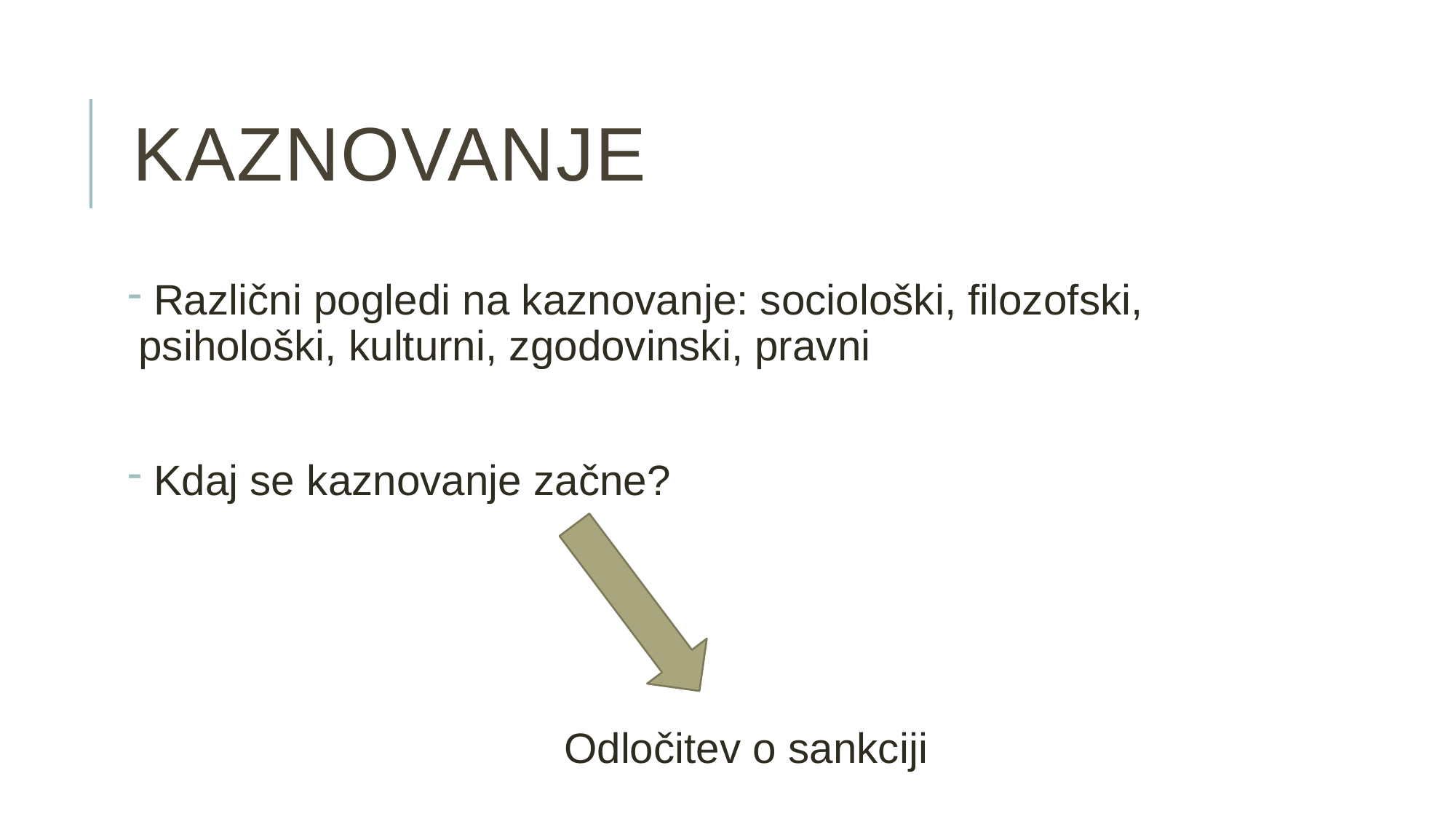

# Kaznovanje
 Različni pogledi na kaznovanje: sociološki, filozofski, psihološki, kulturni, zgodovinski, pravni

 Kdaj se kaznovanje začne?

				Odločitev o sankciji